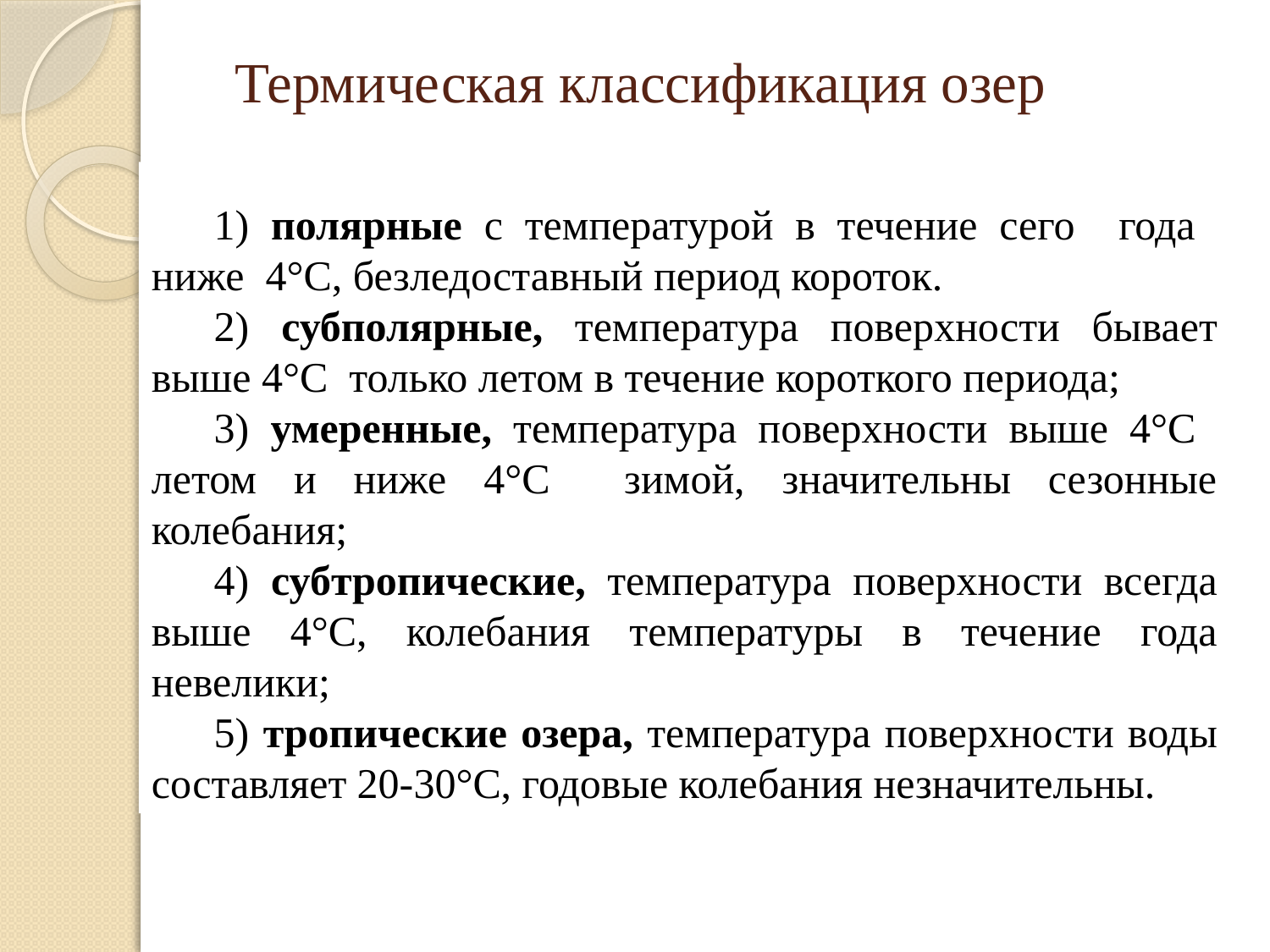

# Термическая классификация озер

1) полярные с температурой в течение сего  года  ниже  4°С, безледоставный период короток.
2) субполярные, температура поверхности бывает выше 4°С  только летом в течение короткого периода;
3) умеренные, температура поверхности выше 4°С  летом и ниже 4°С  зимой, значительны сезонные колебания;
4) субтропические, температура поверхности всегда выше 4°С, колебания температуры в течение года невелики;
5) тропические озера, температура поверхности воды составляет 20-30°С, годовые колебания незначительны.